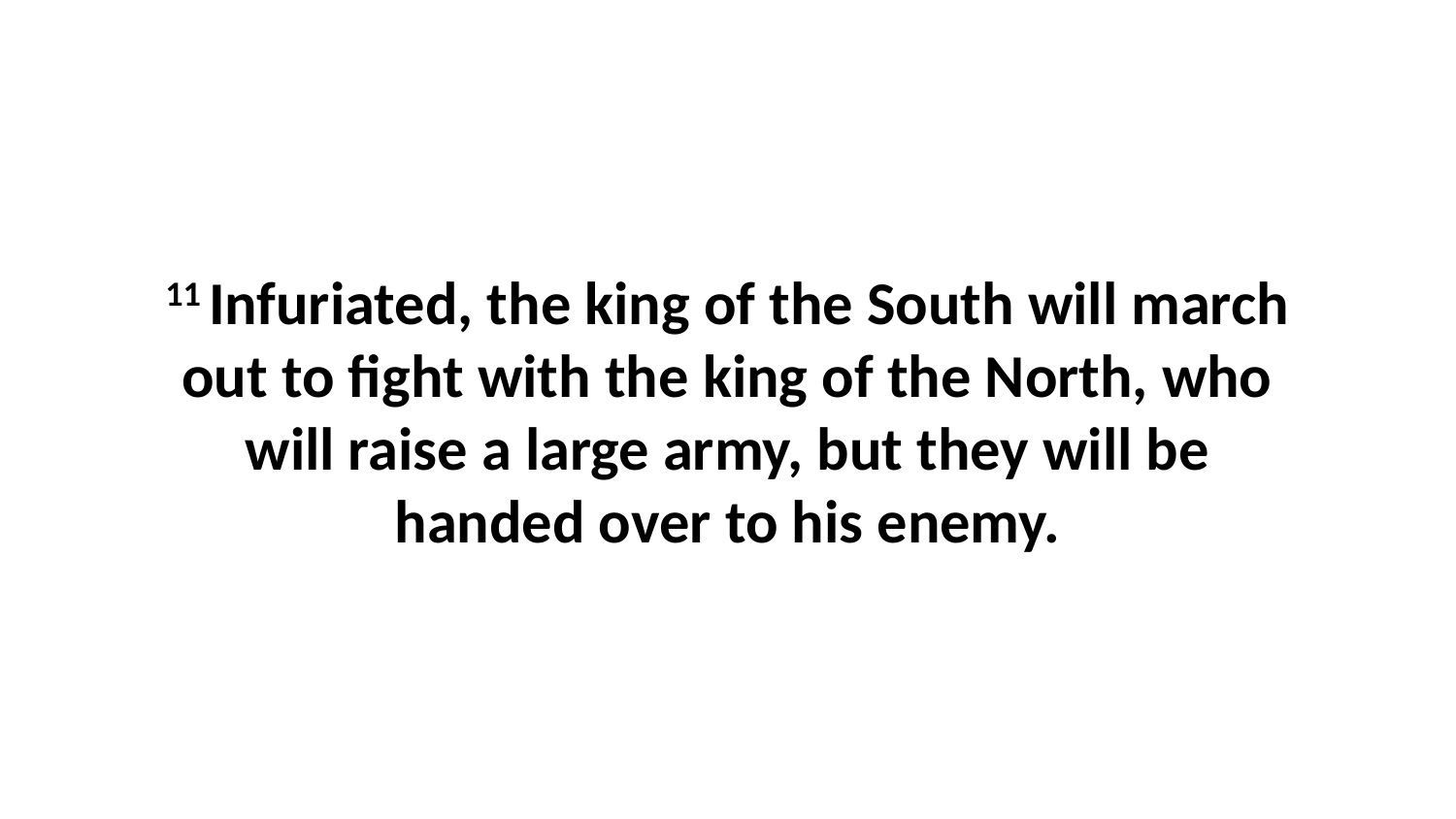

11 Infuriated, the king of the South will march out to fight with the king of the North, who will raise a large army, but they will be handed over to his enemy.